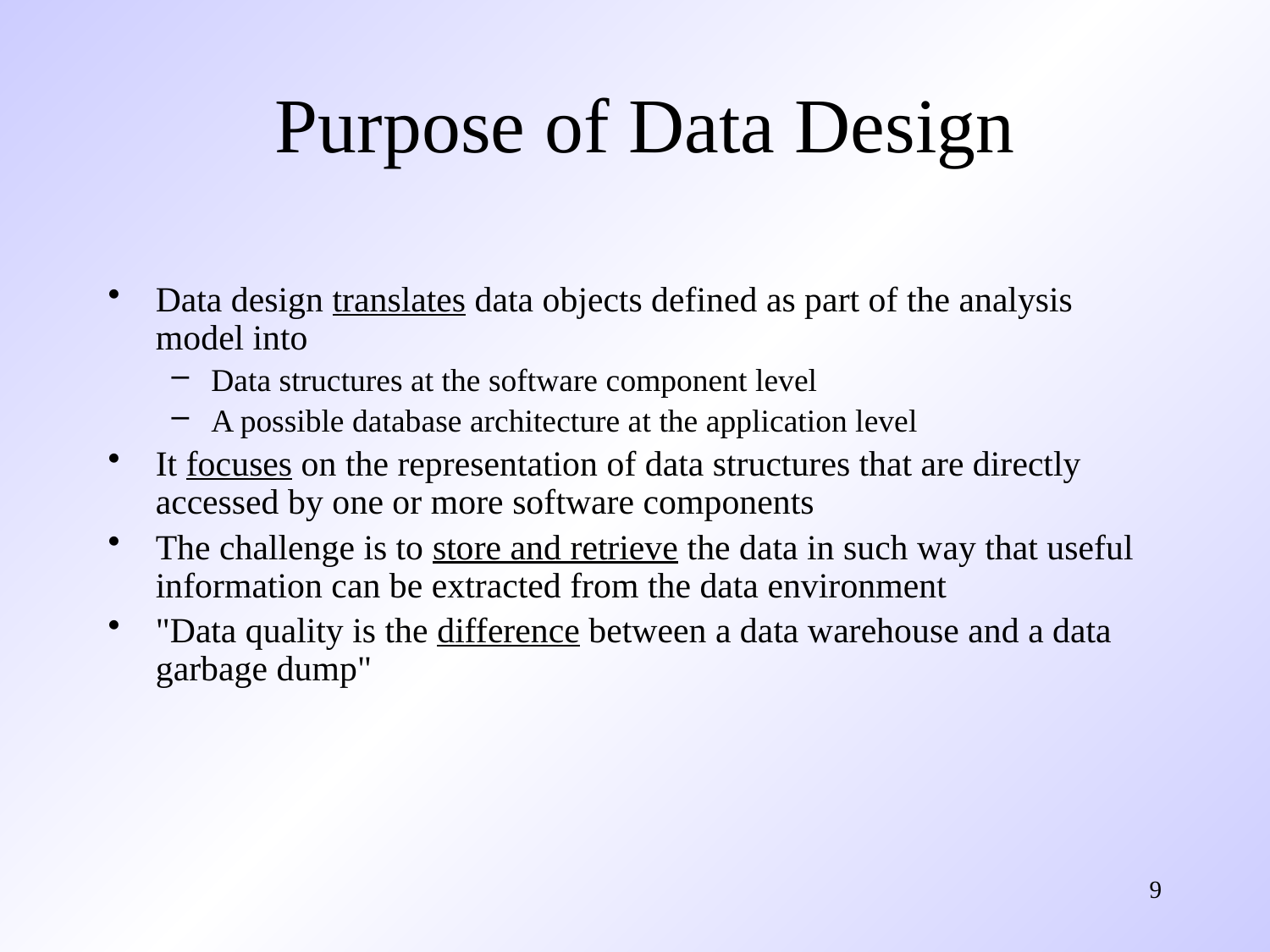

# Purpose of Data Design
Data design translates data objects defined as part of the analysis model into
Data structures at the software component level
A possible database architecture at the application level
It focuses on the representation of data structures that are directly accessed by one or more software components
The challenge is to store and retrieve the data in such way that useful information can be extracted from the data environment
"Data quality is the difference between a data warehouse and a data garbage dump"
9